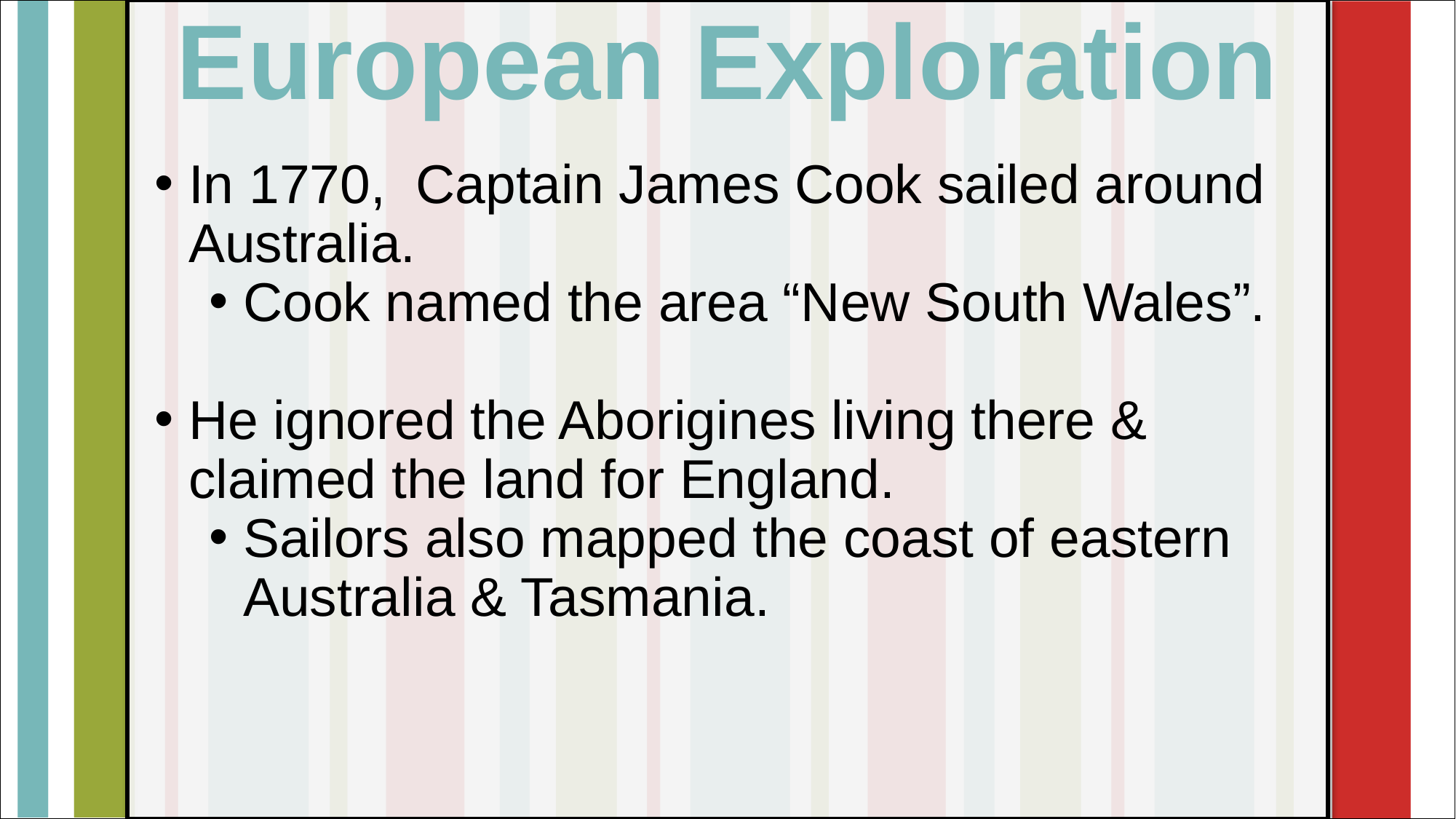

European Exploration
#
In 1770,  Captain James Cook sailed around Australia.
Cook named the area “New South Wales”.

He ignored the Aborigines living there & claimed the land for England.
Sailors also mapped the coast of eastern Australia & Tasmania.